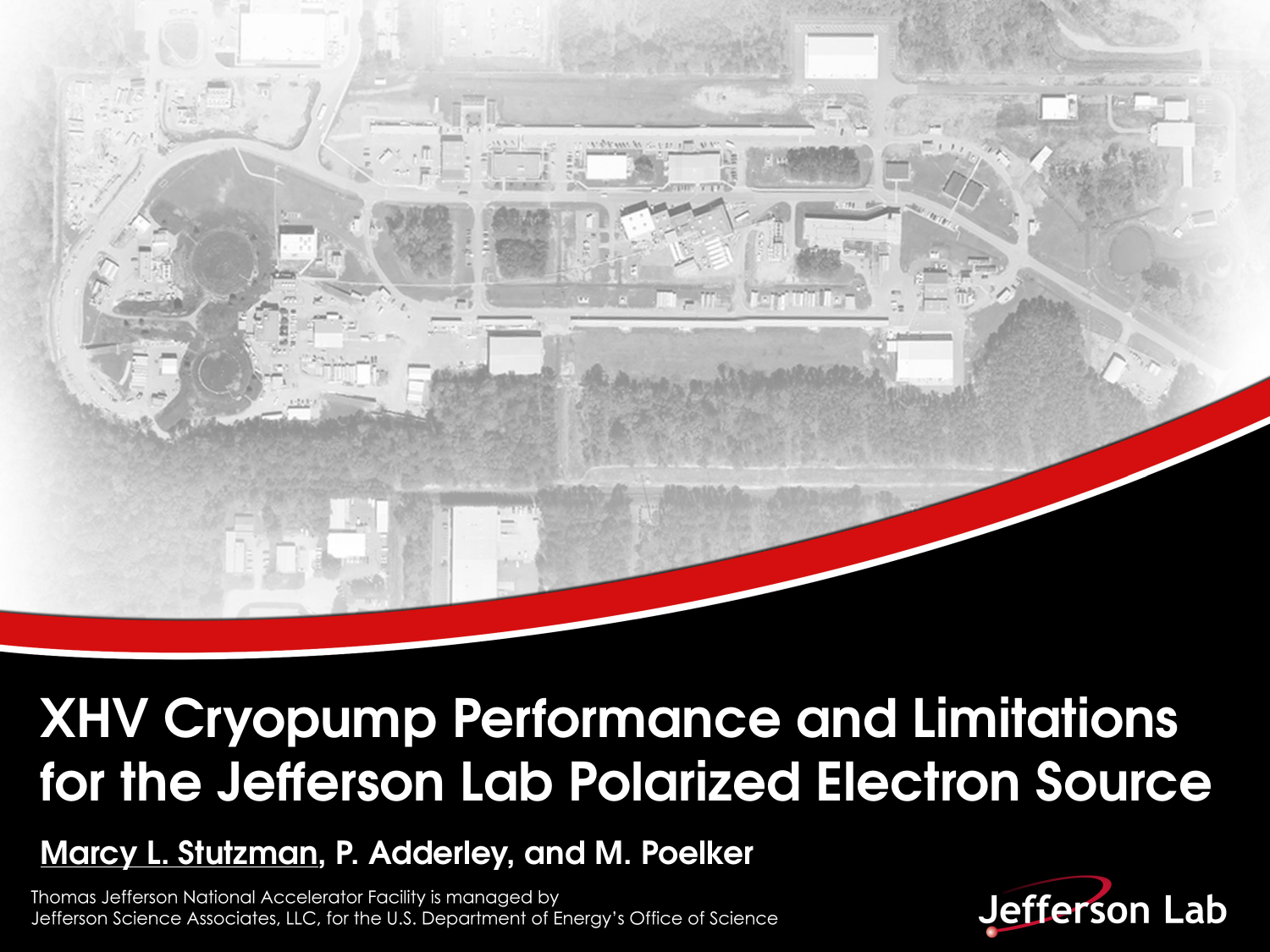

# XHV Cryopump Performance and Limitations for the Jefferson Lab Polarized Electron Source Marcy L. Stutzman, P. Adderley, and M. Poelker